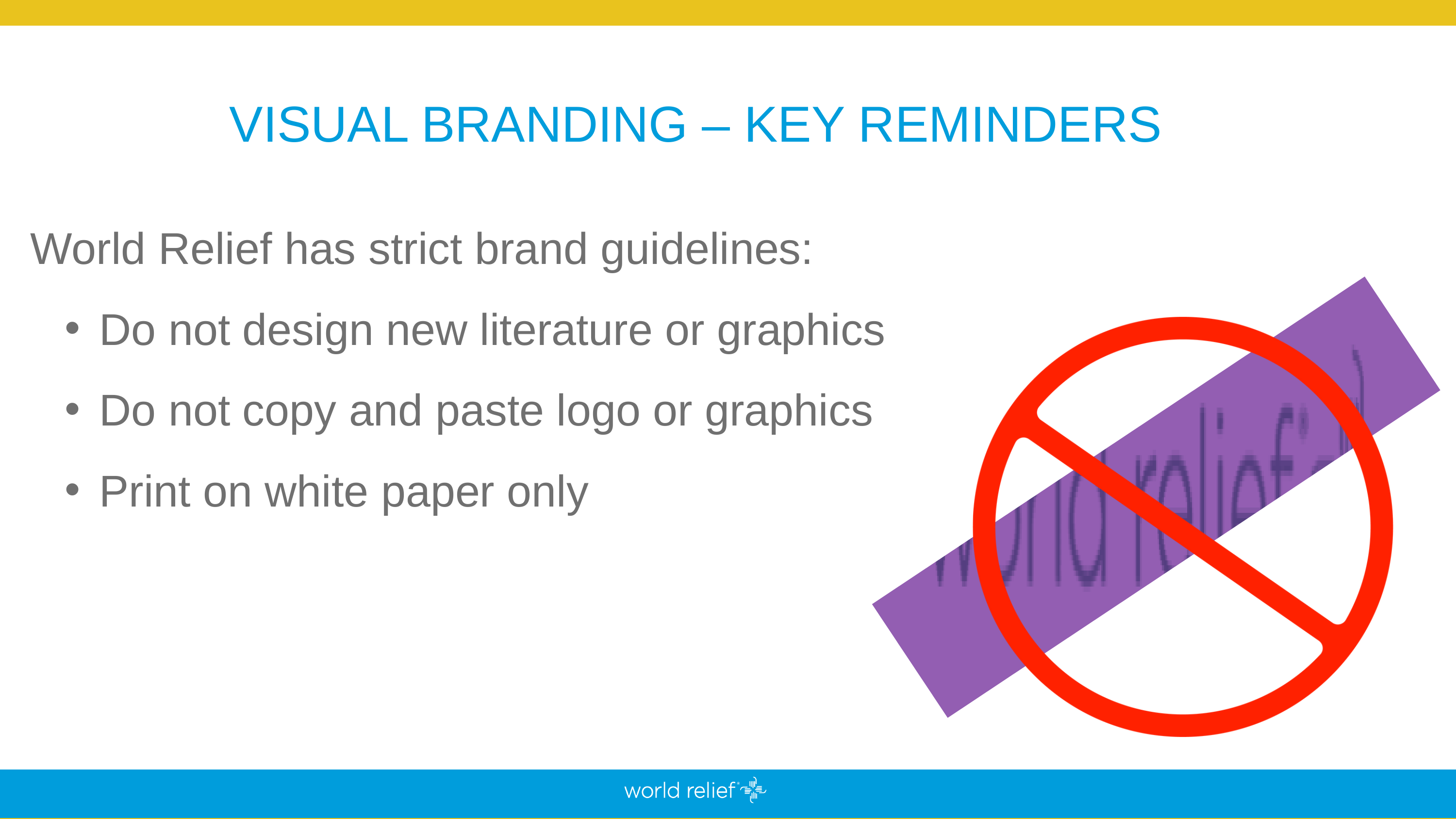

VISUAL BRANDING – KEY REMINDERS

World Relief has strict brand guidelines:

Do not design new literature or graphics

Do not copy and paste logo or graphics

Print on white paper only